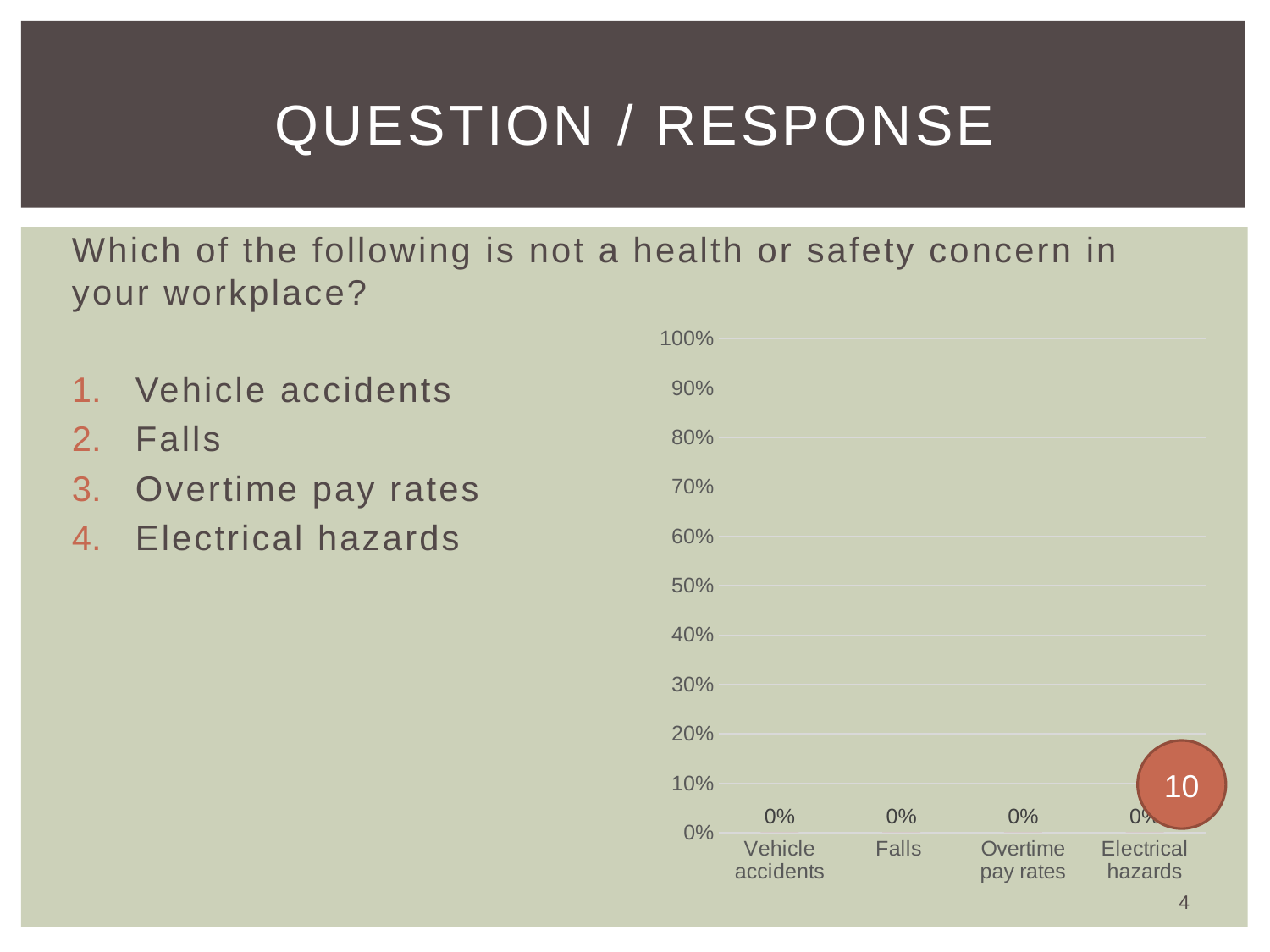

# Question / Response
Which of the following is not a health or safety concern in your workplace?

### Chart

| Category | 001 |
|---|---|
| Vehicle accidents | 0.0 |
| Falls  | 0.0 |
| Overtime pay rates | 0.0 |
| Electrical hazards | 0.0 |
Vehicle accidents
Falls
Overtime pay rates
Electrical hazards
10
4